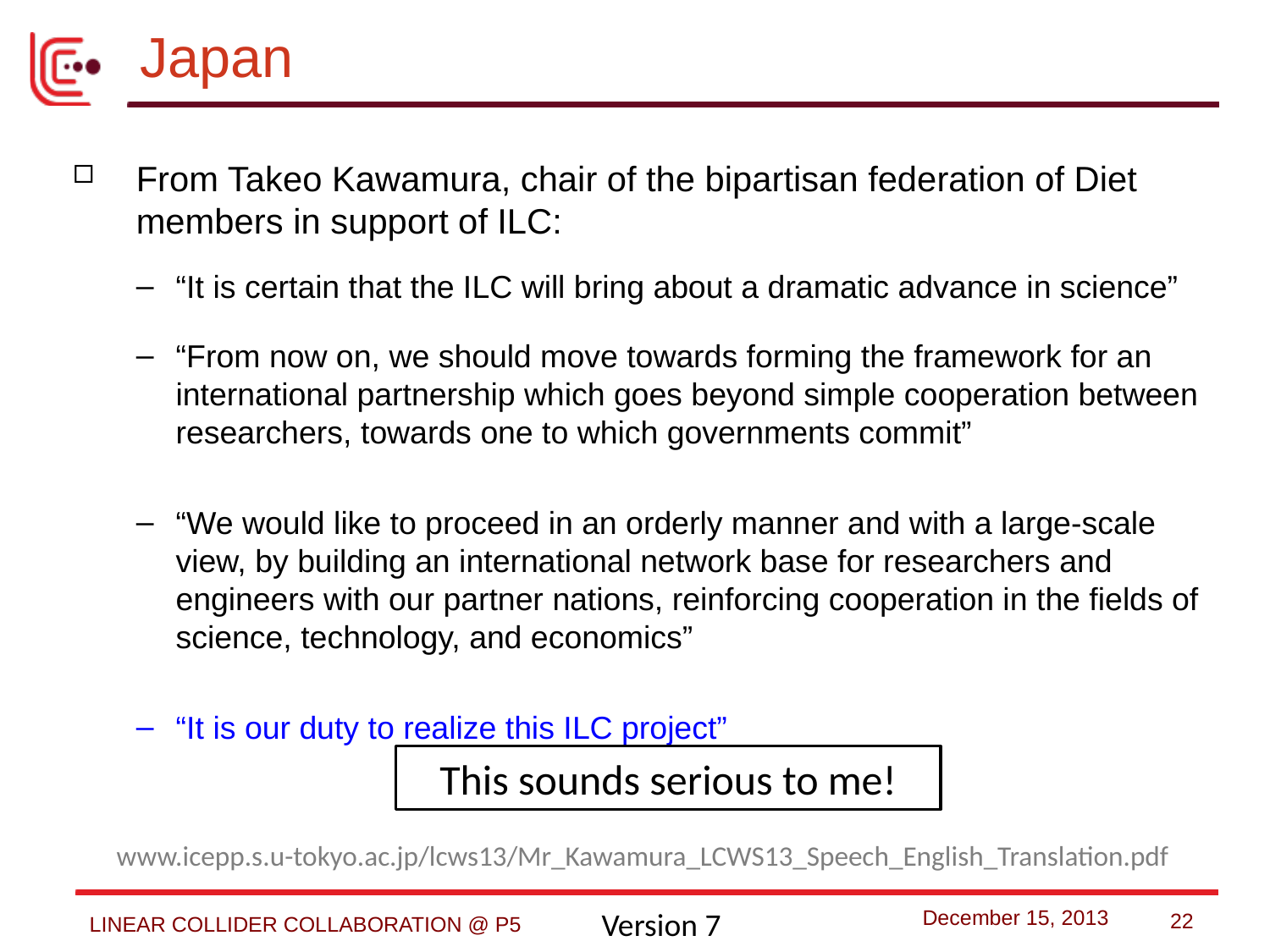

# Japan
From Takeo Kawamura, chair of the bipartisan federation of Diet members in support of ILC:

“It is certain that the ILC will bring about a dramatic advance in science”

“From now on, we should move towards forming the framework for an international partnership which goes beyond simple cooperation between researchers, towards one to which governments commit”

“We would like to proceed in an orderly manner and with a large-scale view, by building an international network base for researchers and engineers with our partner nations, reinforcing cooperation in the fields of science, technology, and economics”

“It is our duty to realize this ILC project”

This sounds serious to me!
www.icepp.s.u-tokyo.ac.jp/lcws13/Mr_Kawamura_LCWS13_Speech_English_Translation.pdf
22